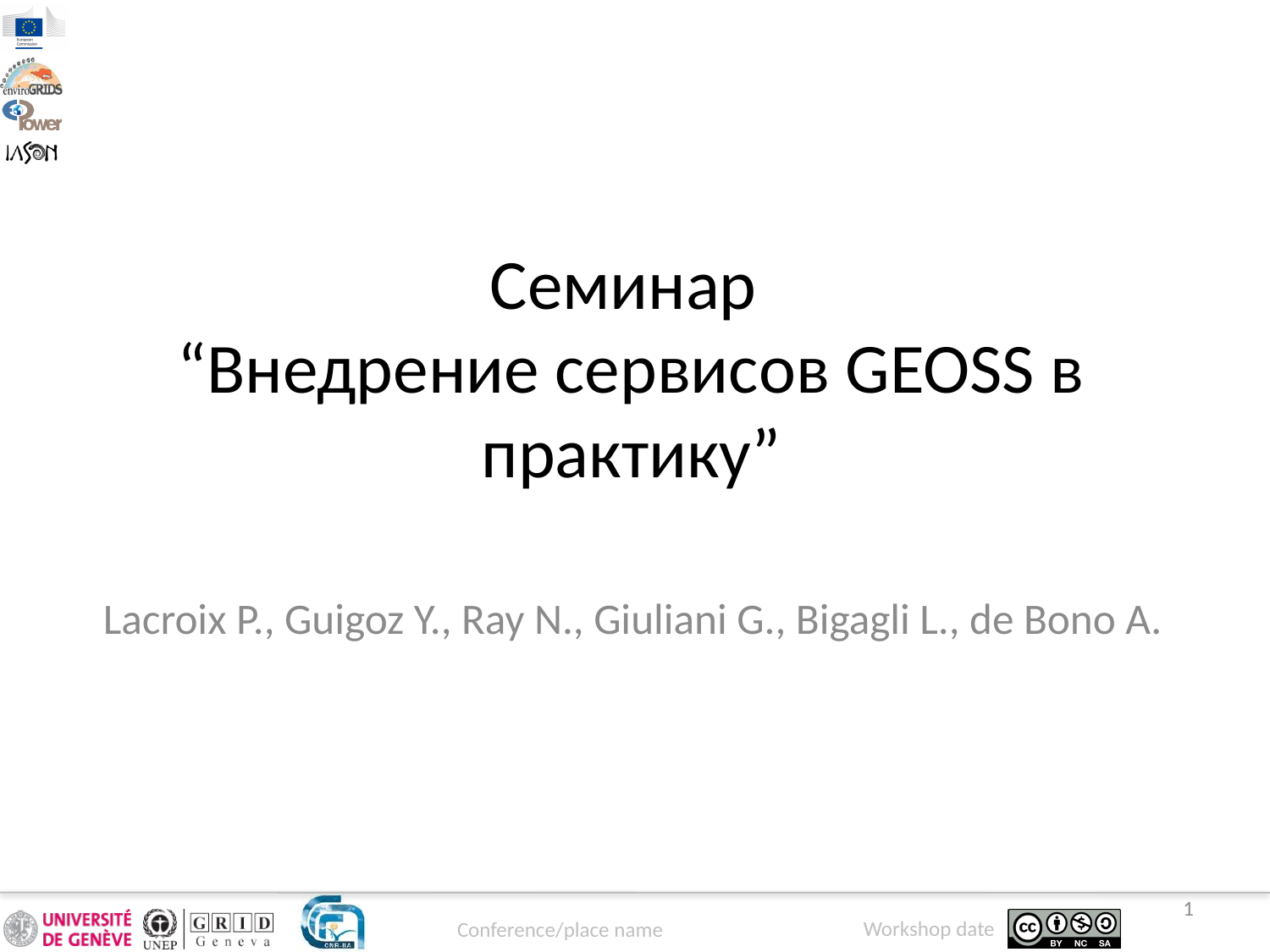

Семинар
“Внедрение сервисов GEOSS в практику”
Lacroix P., Guigoz Y., Ray N., Giuliani G., Bigagli L., de Bono A.
1